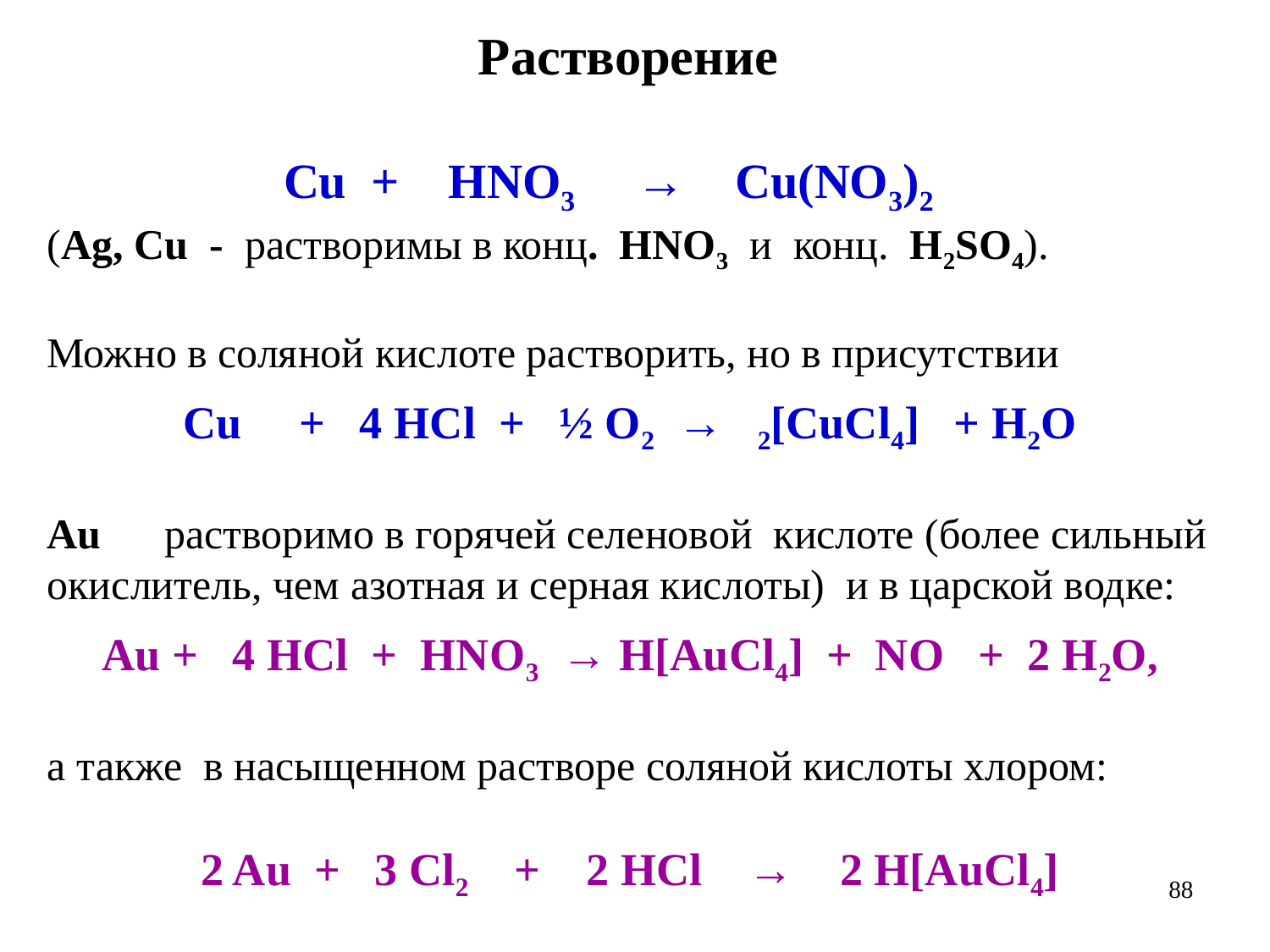

Растворение

Cu  +    HNO3     →    Cu(NO3)2
(Ag, Cu  -  растворимы в конц.  НNO3  и  конц.  H2SO4).

Можно в соляной кислоте растворить, но в присутствии

Cu     +   4 HCl  +   ½ O2  →   2[CuCl4]   + H2O

Au      растворимо в горячей селеновой  кислоте (более сильный окислитель, чем азотная и серная кислоты)  и в царской водке:

Au +   4 HCl  +  HNO3  → H[AuCl4]  +  NO   +  2 H2O,

а также  в насыщенном растворе соляной кислоты хлором:

2 Au  +   3 Cl2    +    2 HCl    →    2 H[AuCl4]
88